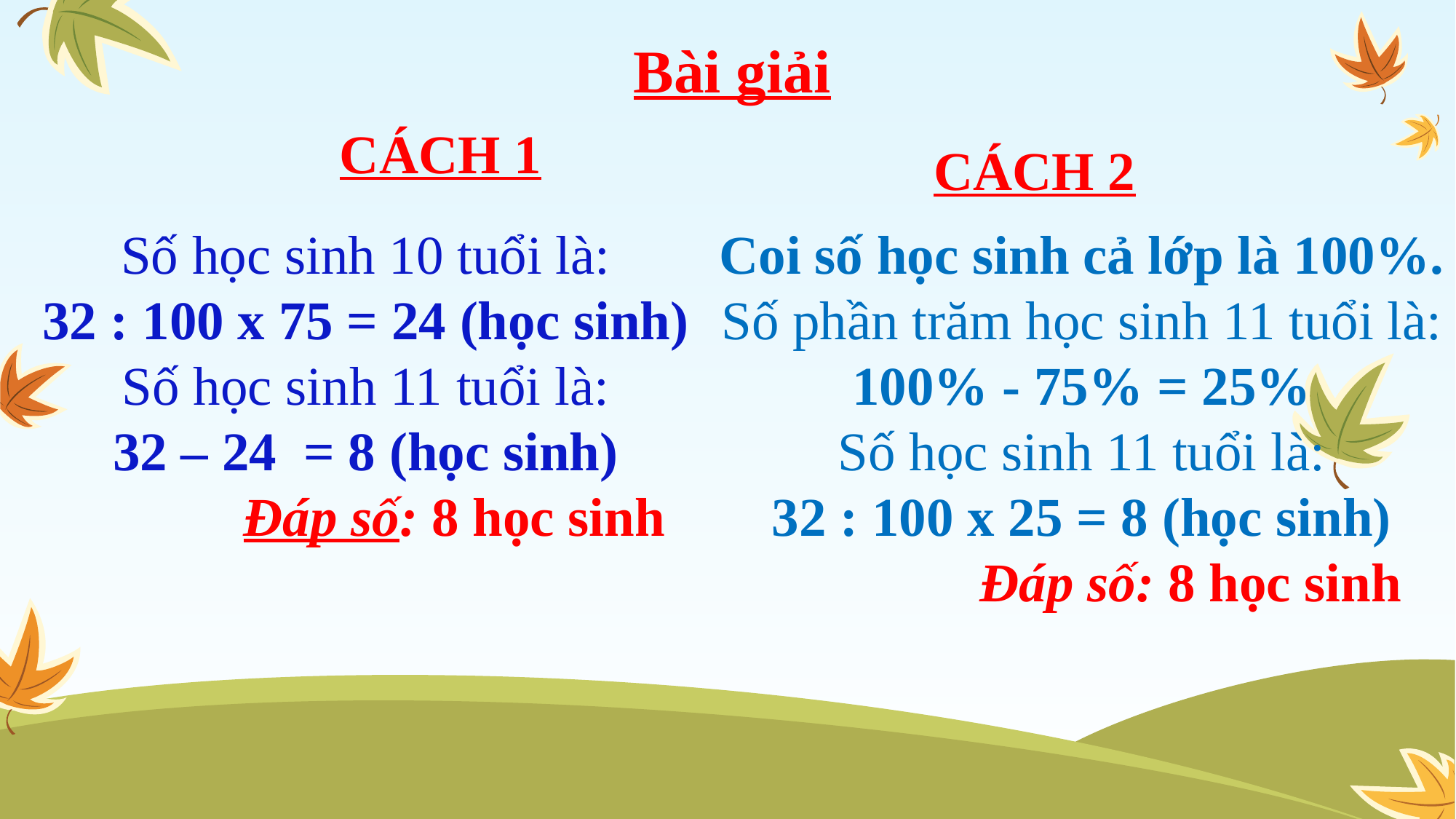

Bài giải
CÁCH 1
CÁCH 2
Số học sinh 10 tuổi là:
32 : 100 x 75 = 24 (học sinh)
Số học sinh 11 tuổi là:
32 – 24  = 8 (học sinh)
             Đáp số: 8 học sinh
Coi số học sinh cả lớp là 100%.
Số phần trăm học sinh 11 tuổi là:
100% - 75% = 25%
Số học sinh 11 tuổi là:
32 : 100 x 25 = 8 (học sinh)
                Đáp số: 8 học sinh